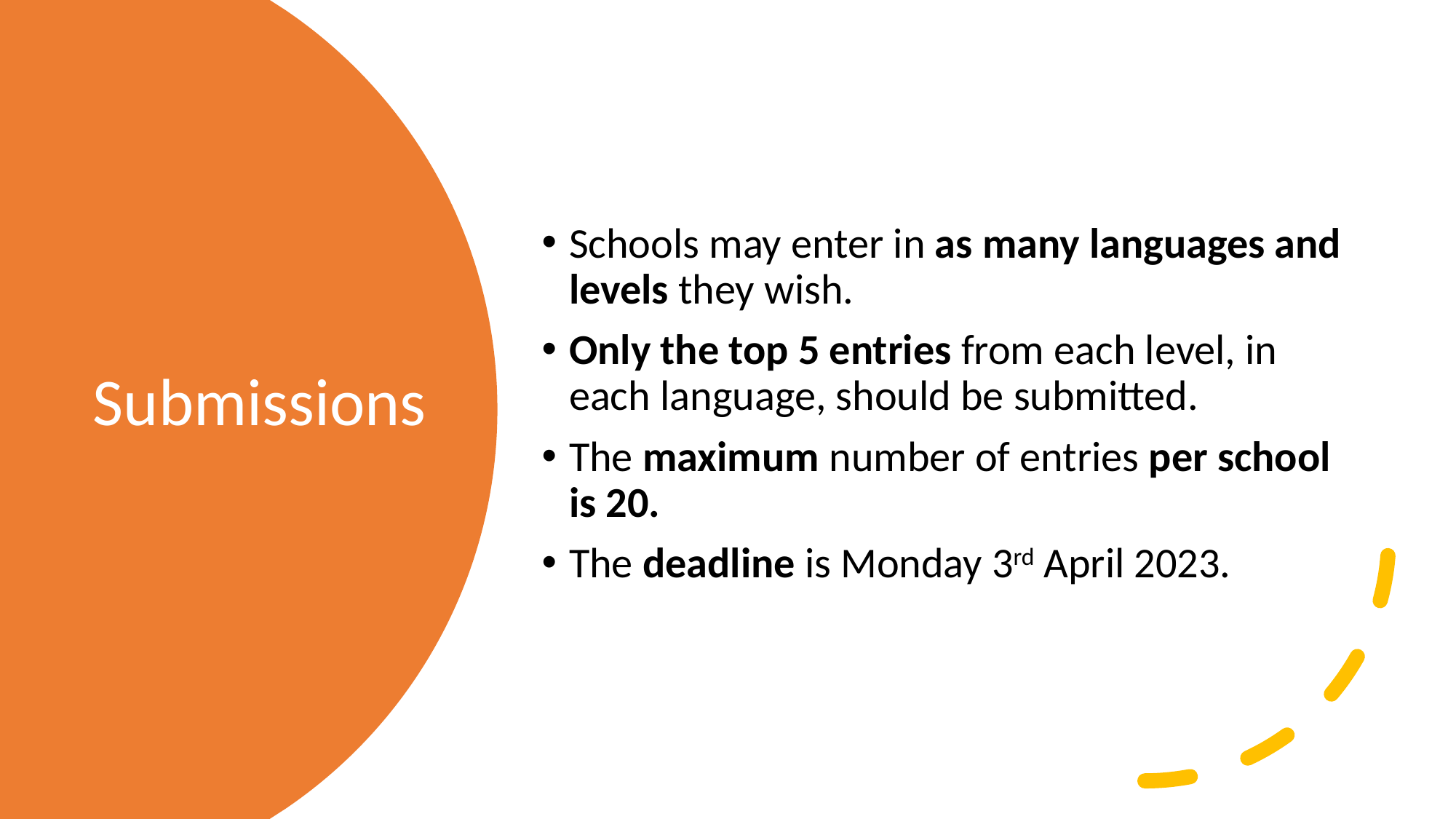

Schools may enter in as many languages and levels they wish.
Only the top 5 entries from each level, in each language, should be submitted.
The maximum number of entries per school is 20.
The deadline is Monday 3rd April 2023.
# Submissions